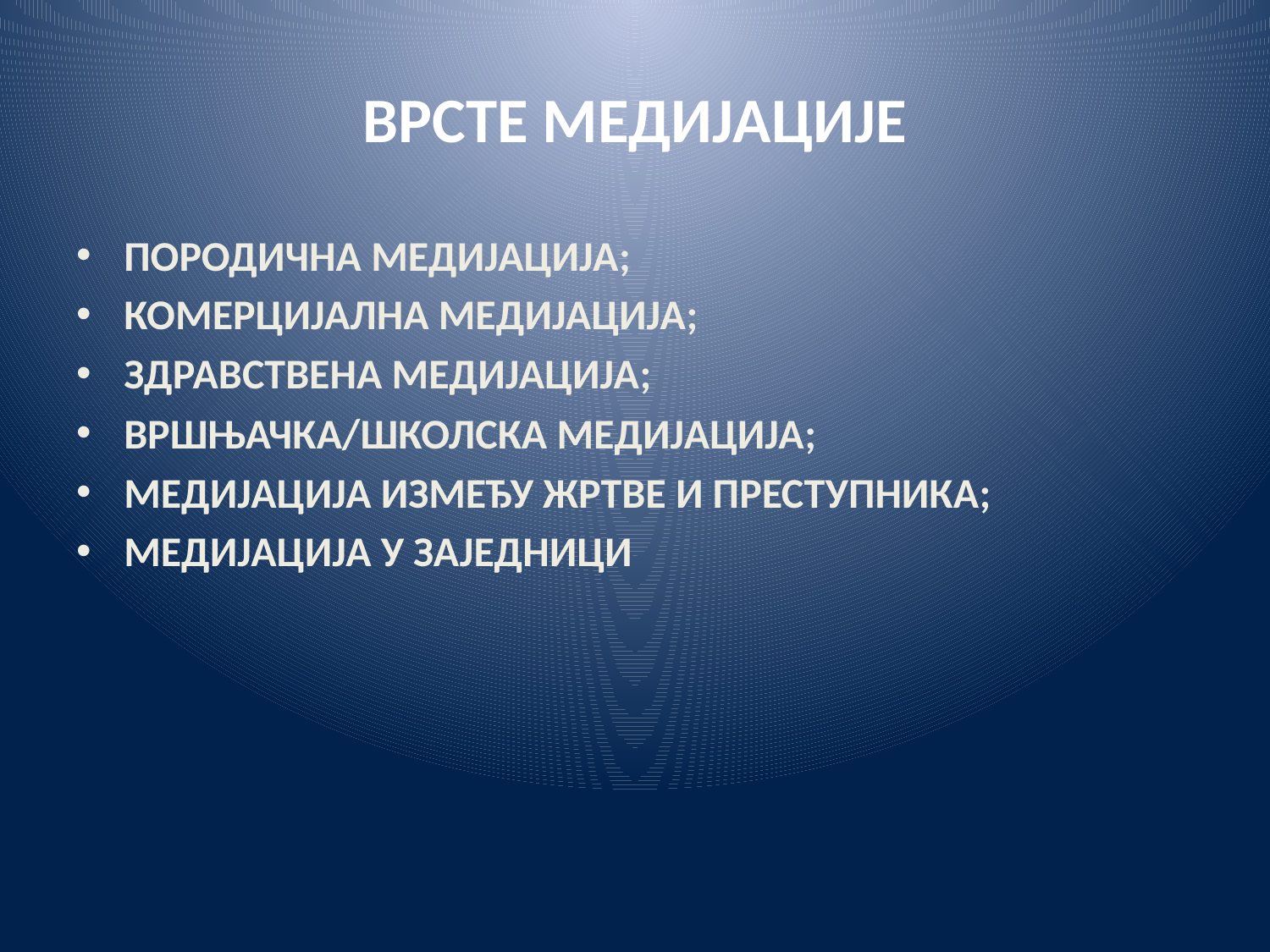

# ВРСТЕ МЕДИЈАЦИЈЕ
ПОРОДИЧНА МЕДИЈАЦИЈА;
КОМЕРЦИЈАЛНА МЕДИЈАЦИЈА;
ЗДРАВСТВЕНА МЕДИЈАЦИЈА;
ВРШЊАЧКА/ШКОЛСКА МЕДИЈАЦИЈА;
МЕДИЈАЦИЈА ИЗМЕЂУ ЖРТВЕ И ПРЕСТУПНИКА;
МЕДИЈАЦИЈА У ЗАЈЕДНИЦИ